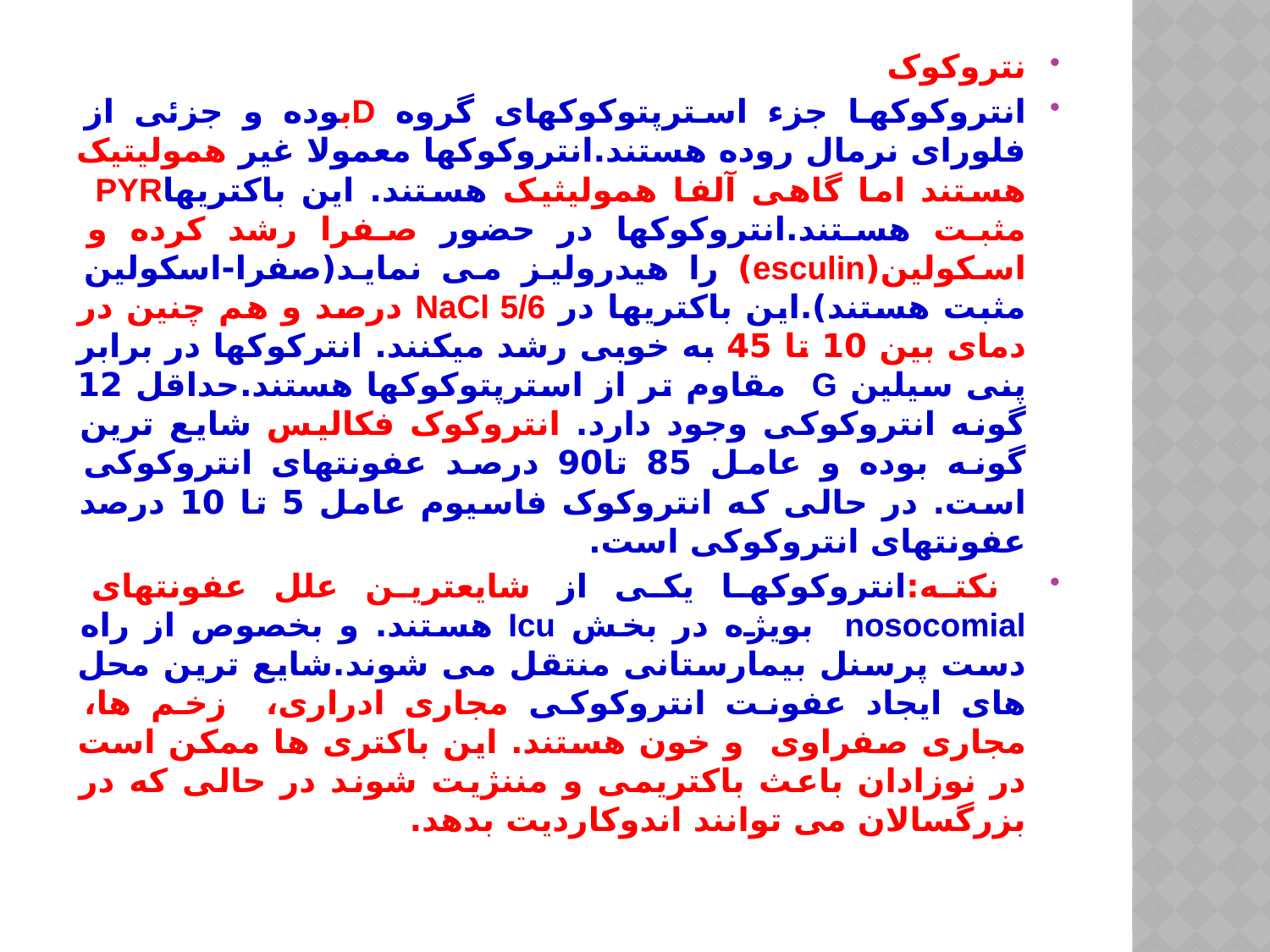

نتروکوک
انتروکوکها جزء استرپتوکوکهای گروه Dبوده و جزئی از فلورای نرمال روده هستند.انتروکوکها معمولا غیر همولیتیک هستند اما گاهی آلفا همولیثیک هستند. این باکتریهاPYR  مثبت هستند.انتروکوکها در حضور صفرا رشد کرده و اسکولین(esculin) را هیدرولیز می نماید(صفرا-اسکولین مثبت هستند).این باکتریها در NaCl 5/6 درصد و هم چنین در دمای بین 10 تا 45 به خوبی رشد میکنند. انترکوکها در برابر پنی سیلین G  مقاوم تر از استرپتوکوکها هستند.حداقل 12 گونه انتروکوکی وجود دارد. انتروکوک فکالیس شایع ترین گونه بوده و عامل 85 تا90 درصد عفونتهای انتروکوکی است. در حالی که انتروکوک فاسیوم عامل 5 تا 10 درصد عفونتهای انتروکوکی است.
 نکته:انتروکوکها یکی از شایعترین علل عفونتهای nosocomial  بویژه در بخش Icu هستند. و بخصوص از راه دست پرسنل بیمارستانی منتقل می شوند.شایع ترین محل های ایجاد عفونت انتروکوکی مجاری ادراری،  زخم ها، مجاری صفراوی  و خون هستند. این باکتری ها ممکن است در نوزادان باعث باکتریمی و مننژیت شوند در حالی که در بزرگسالان می توانند اندوکاردیت بدهد.